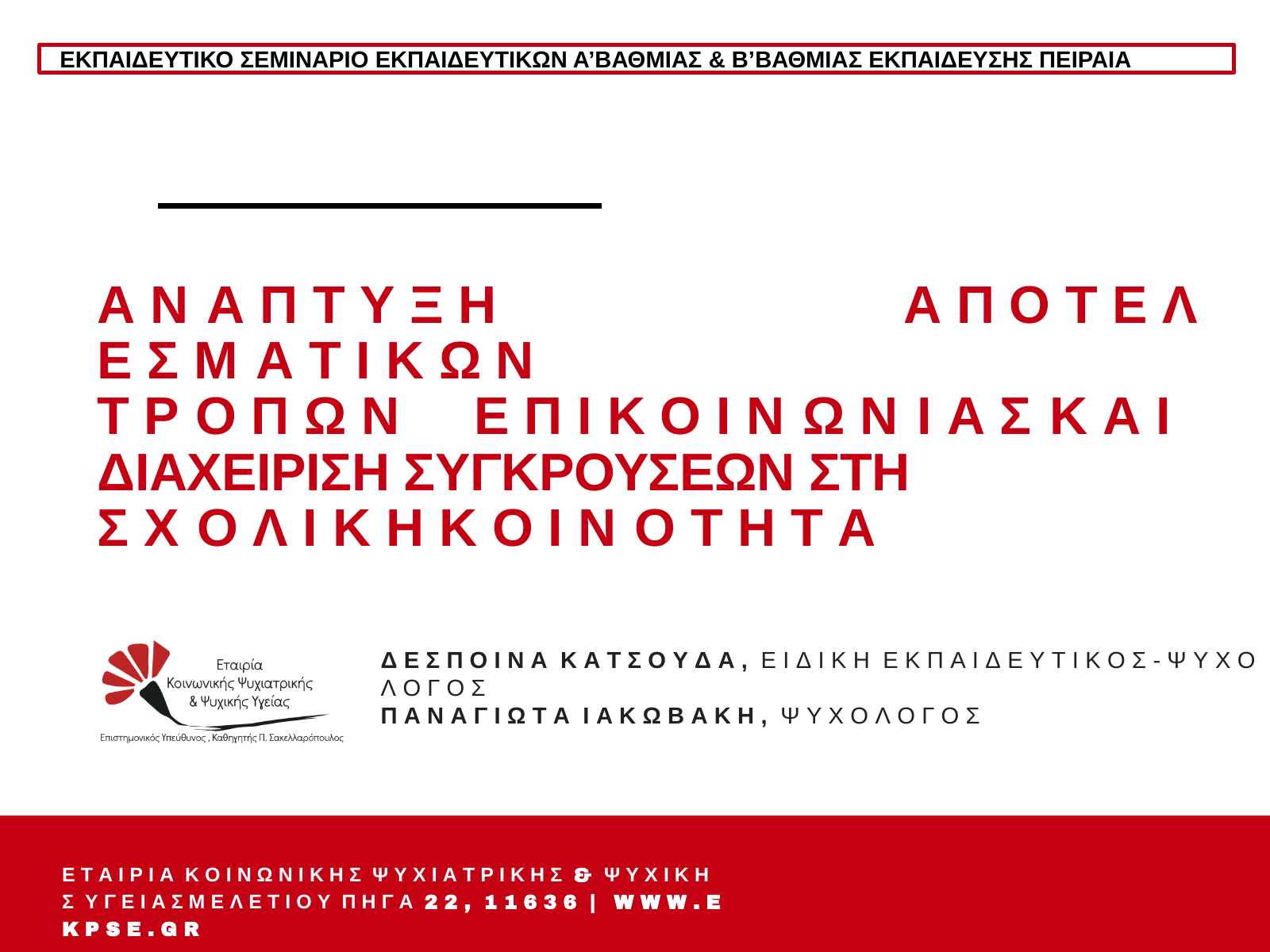

ΕΚΠΑΙΔΕΥΤΙΚΟ ΣΕΜΙΝΑΡΙΟ ΕΚΠΑΙΔΕΥΤΙΚΩΝ Α’ΒΑΘΜΙΑΣ & Β’ΒΑΘΜΙΑΣ ΕΚΠΑΙΔΕΥΣΗΣ ΠΕΙΡΑΙΑ

Α Ν Α Π Τ Υ Ξ Η	Α Π Ο Τ Ε Λ Ε Σ Μ Α Τ Ι Κ Ω Ν
Τ Ρ Ο Π Ω Ν	Ε Π Ι Κ Ο Ι Ν Ω Ν Ι Α Σ	Κ Α Ι
ΔΙΑΧΕΙΡΙΣΗ ΣΥΓΚΡΟΥΣΕΩΝ ΣΤΗ Σ Χ Ο Λ Ι Κ Η Κ Ο Ι Ν Ο Τ Η Τ Α

Δ Ε Σ Π Ο Ι Ν Α  Κ Α Τ Σ Ο Y Δ Α ,  Ε Ι Δ Ι Κ Η  Ε Κ Π Α Ι Δ Ε Υ Τ Ι Κ Ο Σ - Ψ Υ Χ Ο Λ Ο Γ Ο Σ
Π Α Ν Α Γ Ι Ω Τ Α  Ι Α Κ Ω Β Α Κ Η ,  Ψ Υ Χ Ο Λ Ο Γ Ο Σ

Ε Τ Α Ι Ρ Ι Α  Κ Ο Ι Ν Ω Ν Ι Κ Η Σ  Ψ Υ Χ Ι Α Τ Ρ Ι Κ Η Σ  &  Ψ Υ Χ Ι Κ Η Σ  Υ Γ Ε Ι Α Σ Μ Ε Λ Ε Τ Ι Ο Υ  Π Η Γ Α  2 2 ,  1 1 6 3 6  |  W W W . E K P S E . G R